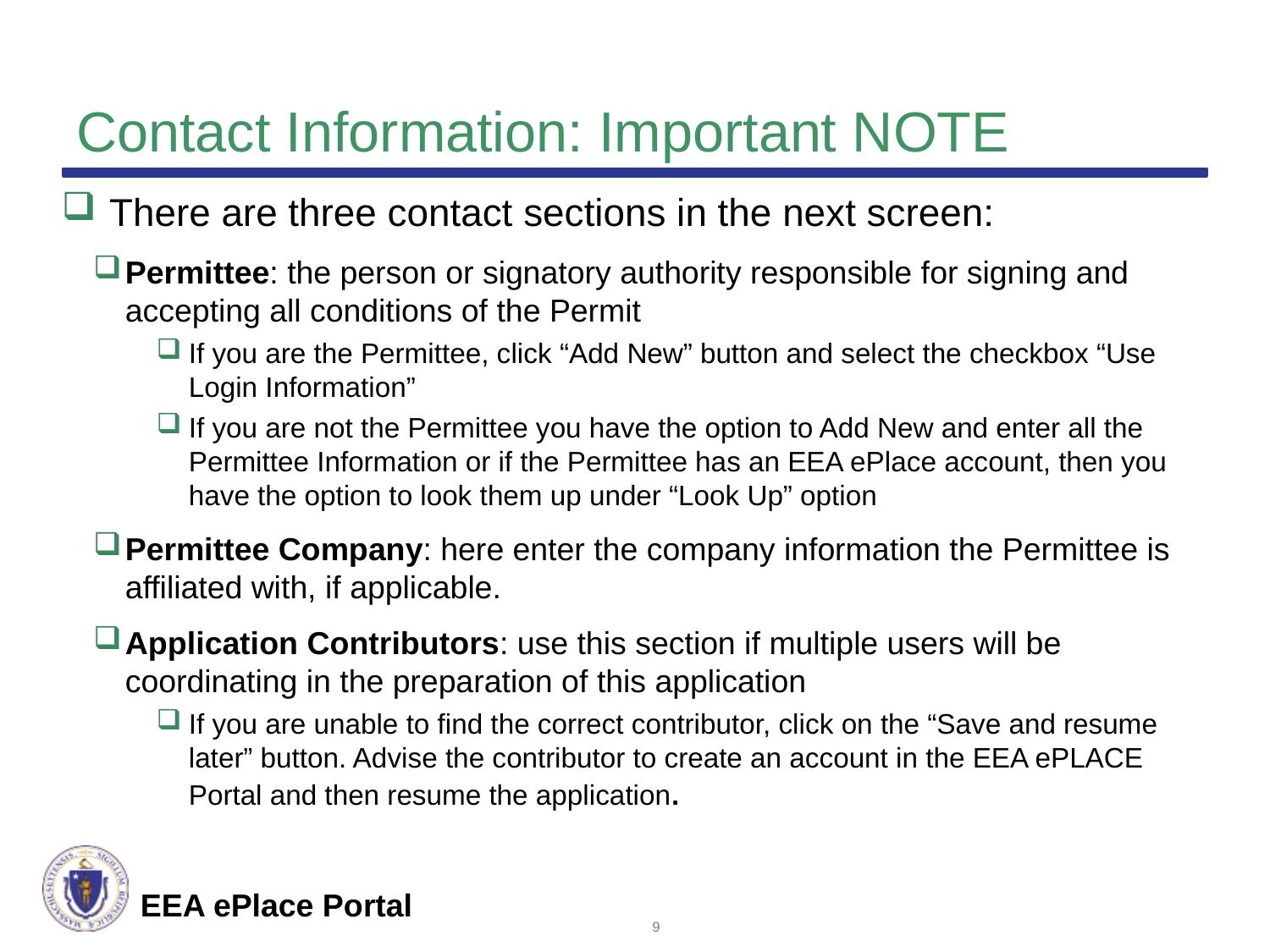

# Contact Information: Important NOTE
There are three contact sections in the next screen:
Permittee: the person or signatory authority responsible for signing and accepting all conditions of the Permit
If you are the Permittee, click “Add New” button and select the checkbox “Use Login Information”
If you are not the Permittee you have the option to Add New and enter all the Permittee Information or if the Permittee has an EEA ePlace account, then you have the option to look them up under “Look Up” option
Permittee Company: here enter the company information the Permittee is affiliated with, if applicable.
Application Contributors: use this section if multiple users will be coordinating in the preparation of this application
If you are unable to find the correct contributor, click on the “Save and resume later” button. Advise the contributor to create an account in the EEA ePLACE Portal and then resume the application.
9